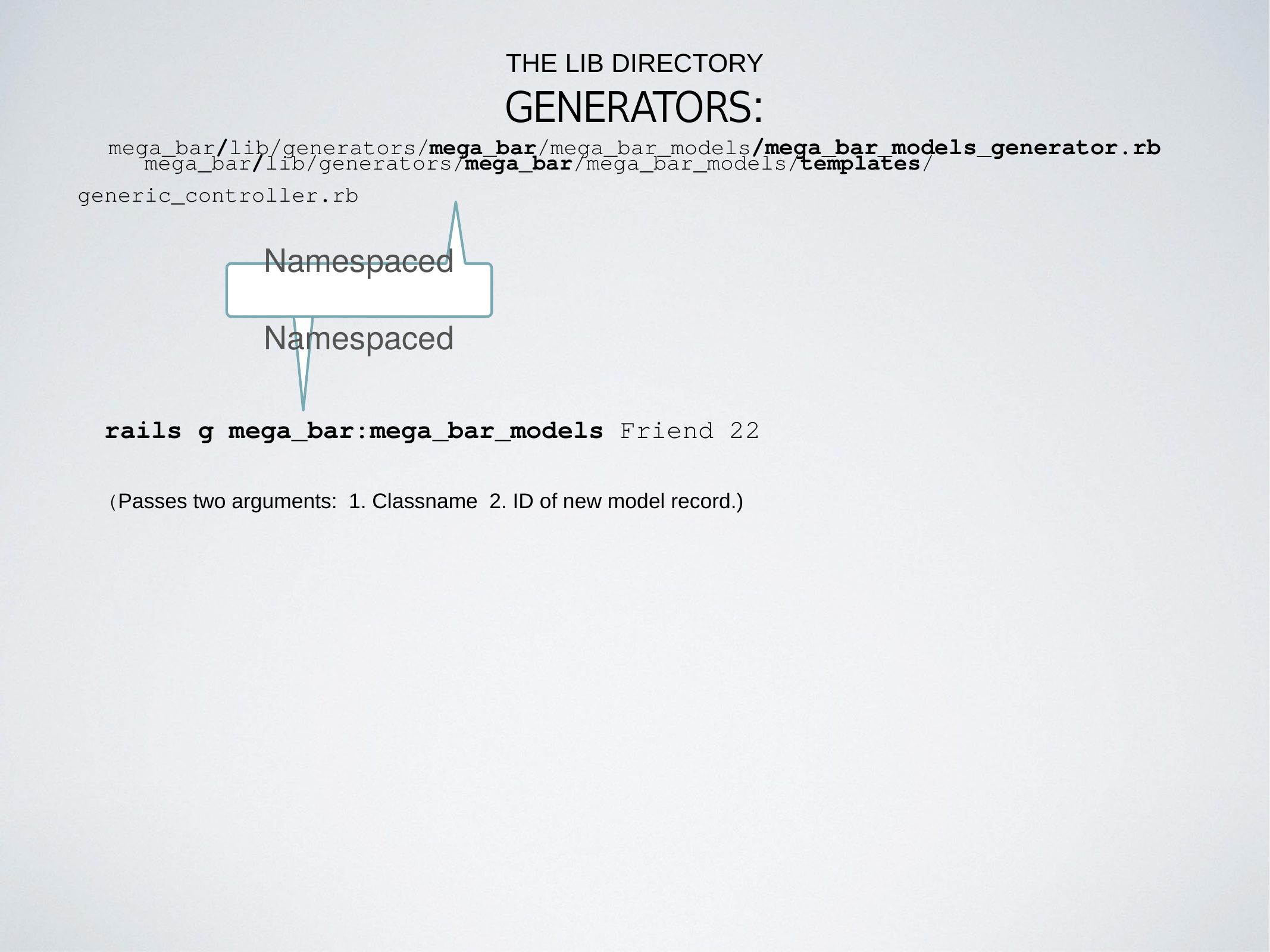

The LIB Directory
Generators:
mega_bar/lib/generators/mega_bar/mega_bar_models/mega_bar_models_generator.rb
mega_bar/lib/generators/mega_bar/mega_bar_models/templates/generic_controller.rb
Namespaced
Namespaced
rails g mega_bar:mega_bar_models Friend 22
(Passes two arguments:  1. Classname  2. ID of new model record.)